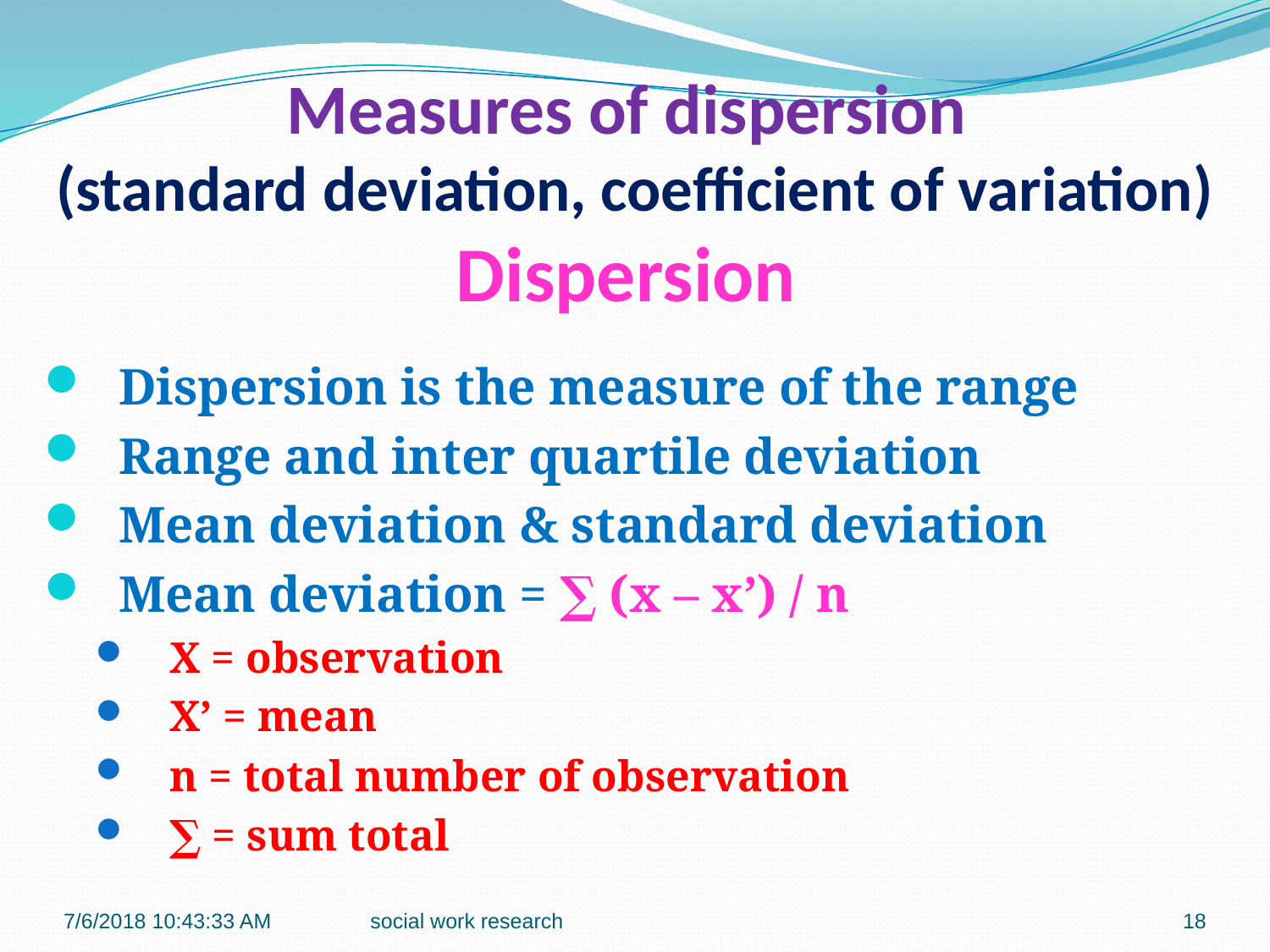

# Measures of dispersion (standard deviation, coefficient of variation) Dispersion
Dispersion is the measure of the range
Range and inter quartile deviation
Mean deviation & standard deviation
Mean deviation = ∑ (x – x’) / n
X = observation
X’ = mean
n = total number of observation
∑ = sum total
7/6/2018 10:43:33 AM
social work research
18